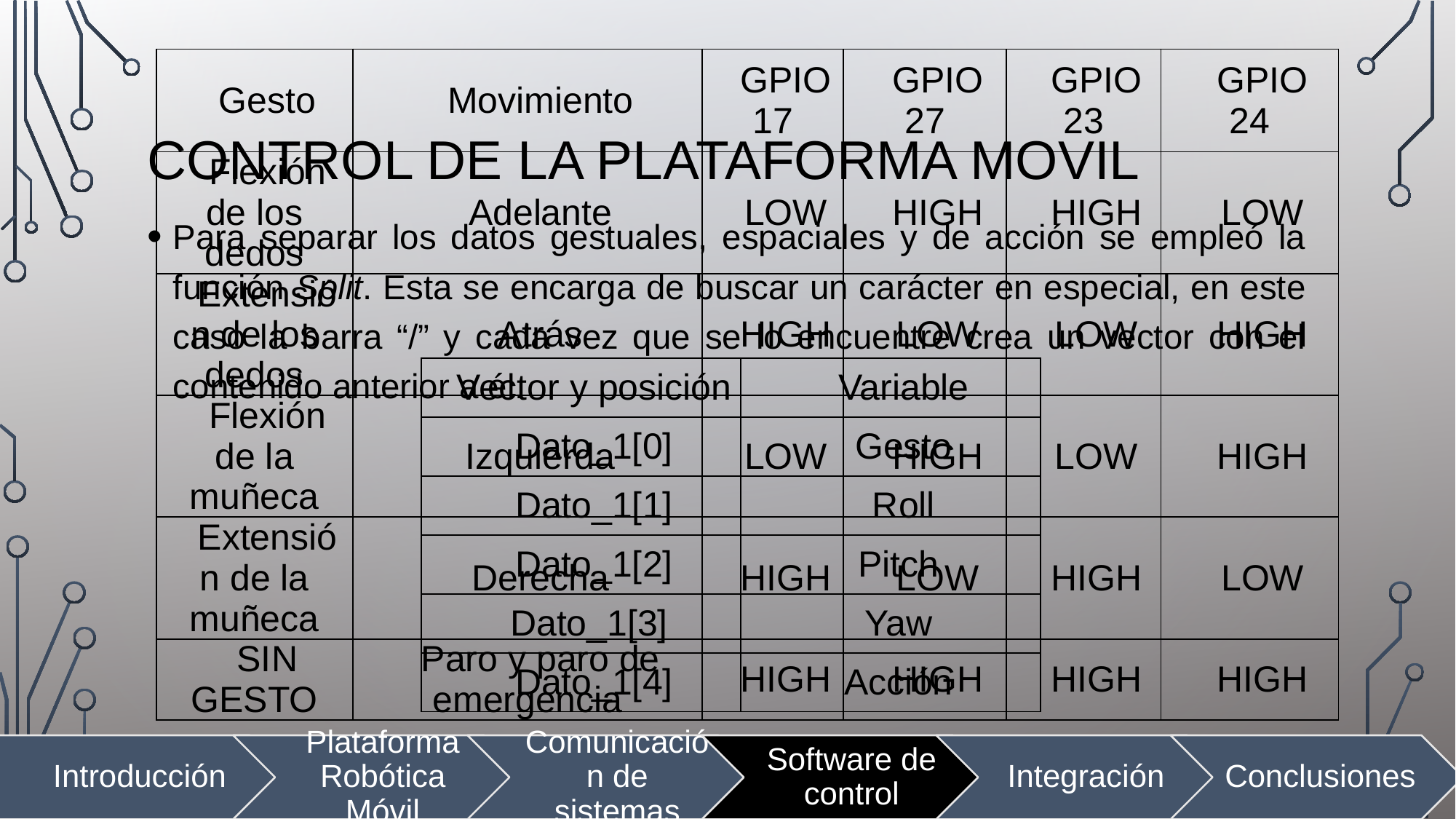

| Gesto | Movimiento | GPIO 17 | GPIO 27 | GPIO 23 | GPIO 24 |
| --- | --- | --- | --- | --- | --- |
| Flexión de los dedos | Adelante | LOW | HIGH | HIGH | LOW |
| Extensión de los dedos | Atrás | HIGH | LOW | LOW | HIGH |
| Flexión de la muñeca | Izquierda | LOW | HIGH | LOW | HIGH |
| Extensión de la muñeca | Derecha | HIGH | LOW | HIGH | LOW |
| SIN GESTO | Paro y paro de emergencia | HIGH | HIGH | HIGH | HIGH |
# Control de la plataforma movil

Para separar los datos gestuales, espaciales y de acción se empleó la función Split. Esta se encarga de buscar un carácter en especial, en este caso la barra “/” y cada vez que se lo encuentre crea un vector con el contenido anterior a él.
| Vector y posición | Variable |
| --- | --- |
| Dato\_1[0] | Gesto |
| Dato\_1[1] | Roll |
| Dato\_1[2] | Pitch |
| Dato\_1[3] | Yaw |
| Dato\_1[4] | Acción |
Introducción
Plataforma Robótica Móvil
Comunicación de sistemas
Software de control
Integración
Conclusiones